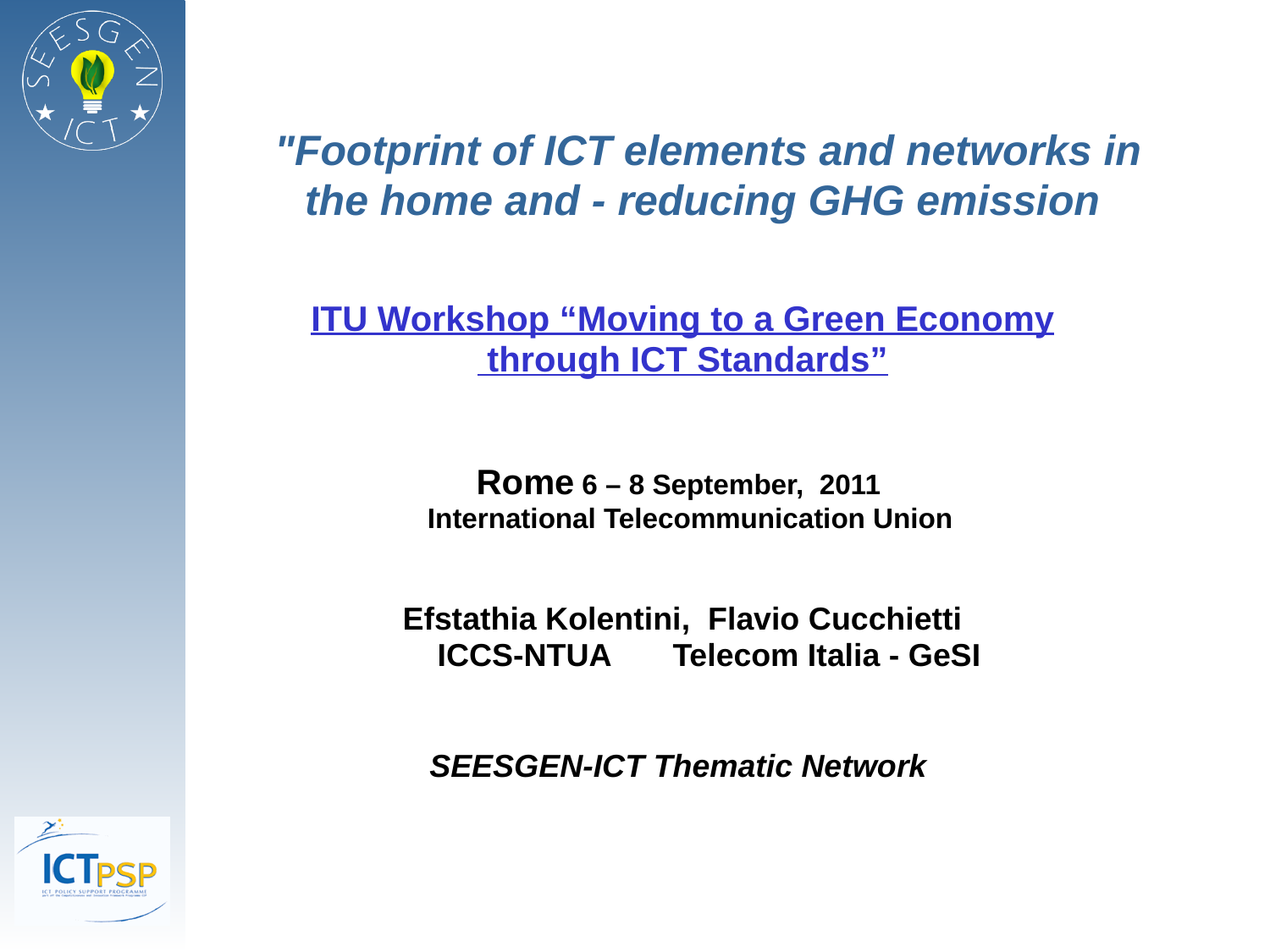

# "Footprint of ICT elements and networks in the home and - reducing GHG emission
ITU Workshop “Moving to a Green Economy
 through ICT Standards”

Rome 6 – 8 September,  2011
  International Telecommunication Union

Efstathia Kolentini,  Flavio Cucchietti
      ICCS-NTUA       Telecom Italia - GeSI

SEESGEN-ICT Thematic Network